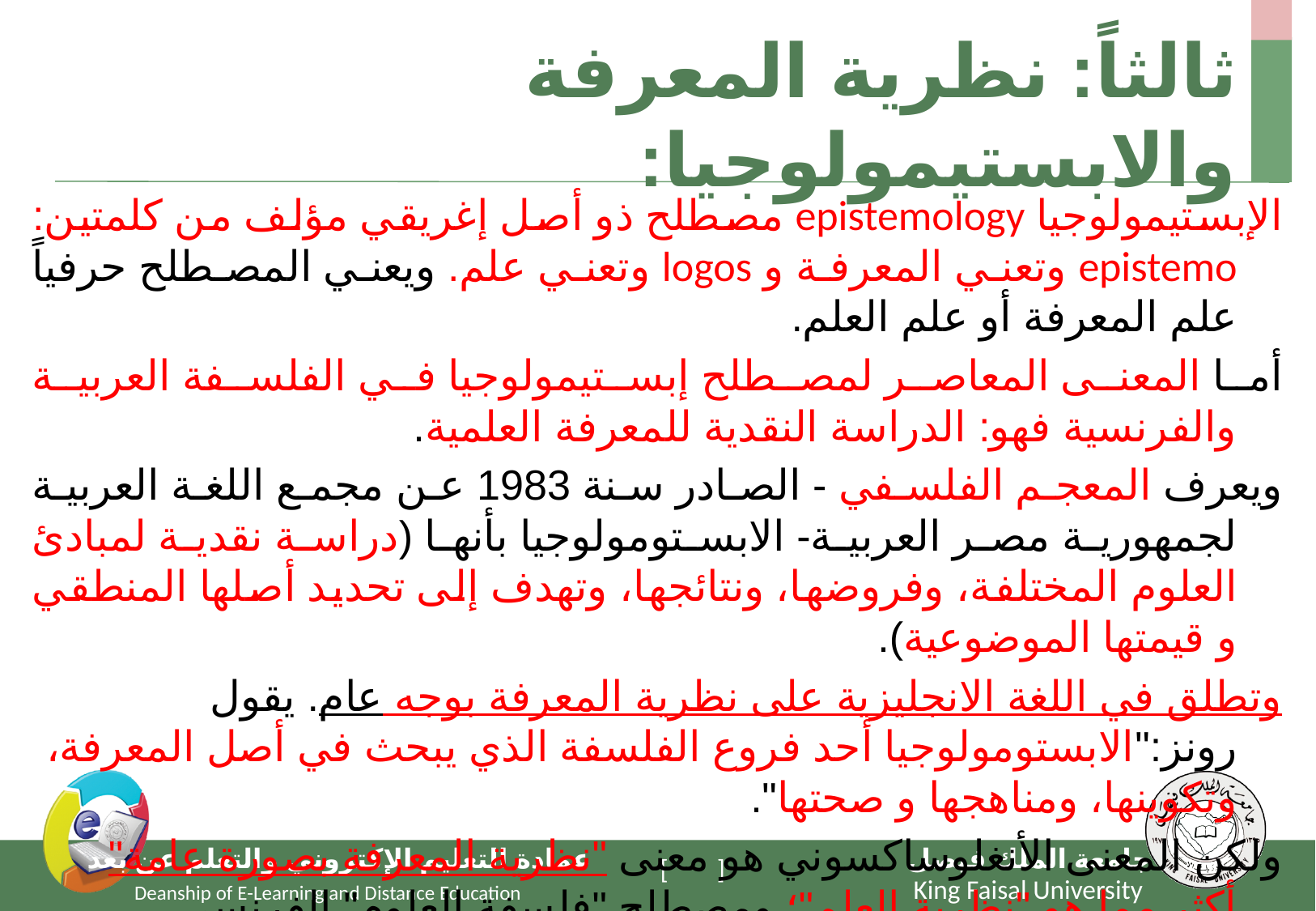

# ثالثاً: نظرية المعرفة والابستيمولوجيا:
الإبستيمولوجيا epistemology مصطلح ذو أصل إغريقي مؤلف من كلمتين: epistemo وتعني المعرفة و logos وتعني علم. ويعني المصطلح حرفياً علم المعرفة أو علم العلم.
أما المعنى المعاصر لمصطلح إبستيمولوجيا في الفلسفة العربية والفرنسية فهو: الدراسة النقدية للمعرفة العلمية.
ويعرف المعجم الفلسفي - الصادر سنة 1983 عن مجمع اللغة العربية لجمهورية مصر العربية- الابستومولوجيا بأنها (دراسة نقدية لمبادئ العلوم المختلفة، وفروضها، ونتائجها، وتهدف إلى تحديد أصلها المنطقي و قيمتها الموضوعية).
وتطلق في اللغة الانجليزية على نظرية المعرفة بوجه عام. يقول رونز:"الابستومولوجيا أحد فروع الفلسفة الذي يبحث في أصل المعرفة، وتكوينها، ومناهجها و صحتها".
ولكن المعنى الأنغلوساكسوني هو معنى "نظرية المعرفة بصورة عامة" أكثر مما هو "نظرية العلم"؛ ومصطلح "فلسفة العلوم" الفرنسي، يستخدم مرادفاً للإبستومولوجيا استخداماً شائعاً.